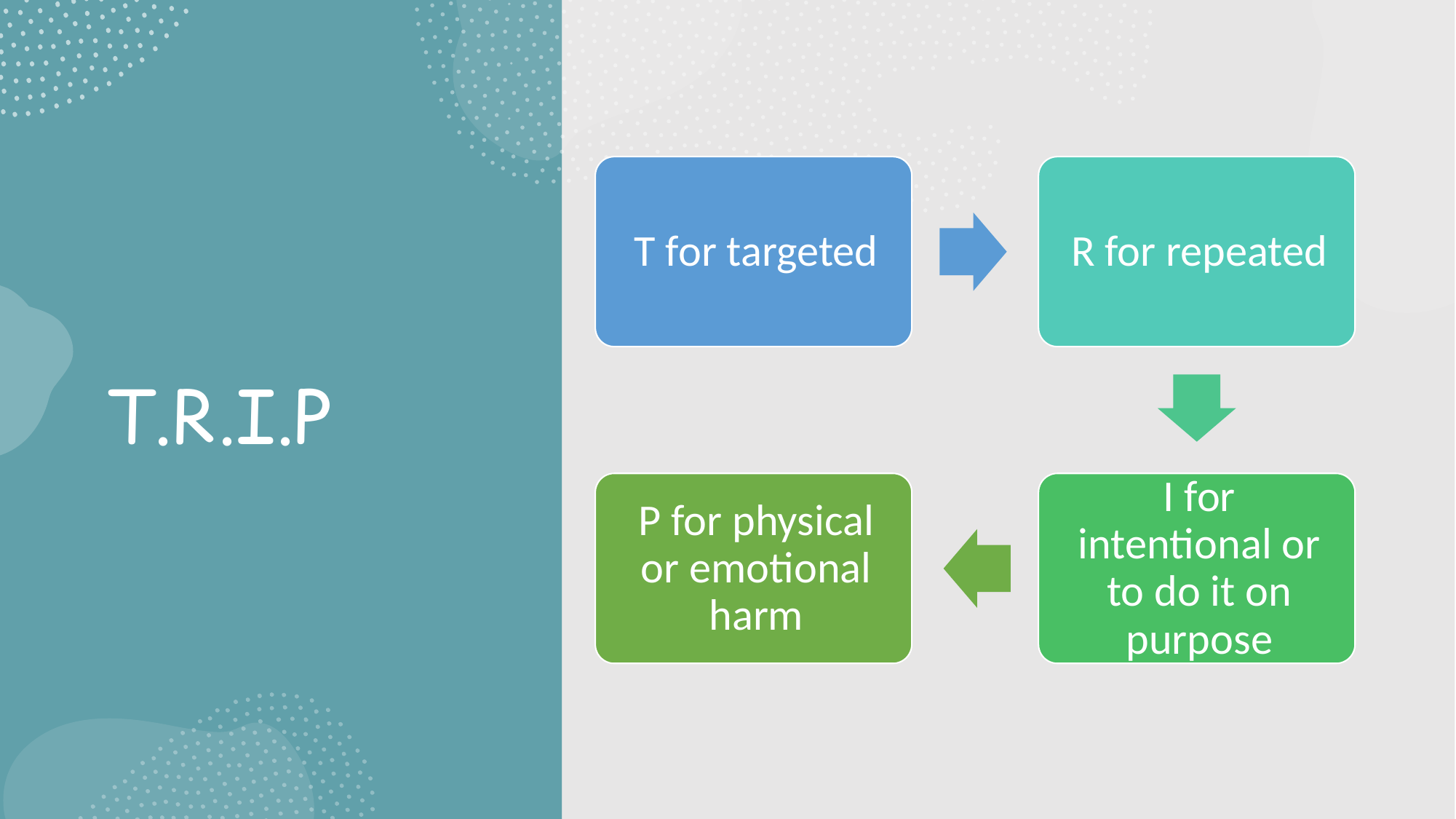

T for targeted

R for repeated

I for intentional or to do it on purpose

P for physical or emotional harm
# T.R.I.P